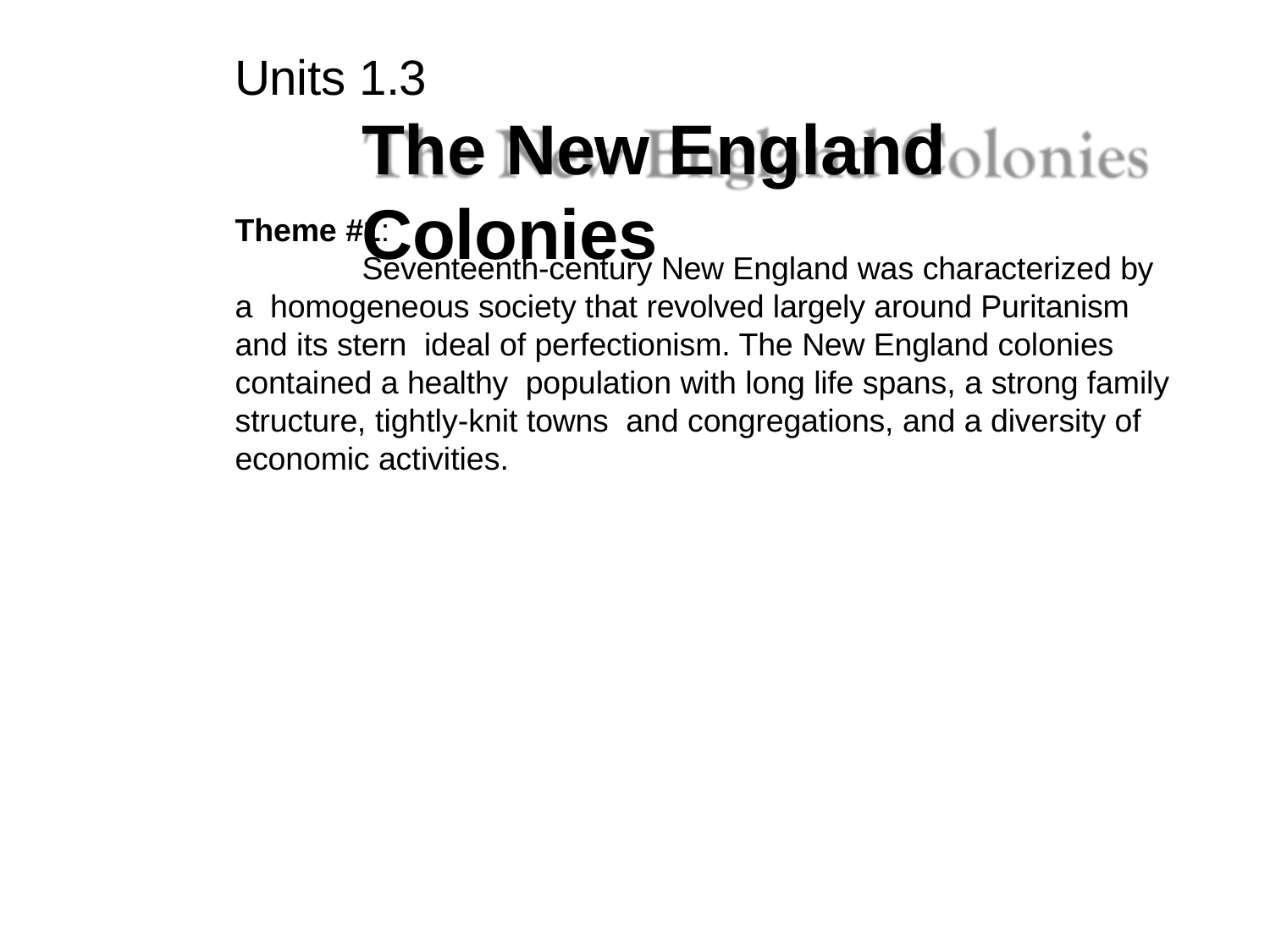

# Units 1.3
The New England Colonies

Theme #1:
Seventeenth-century New England was characterized by a  homogeneous society that revolved largely around Puritanism and its stern  ideal of perfectionism. The New England colonies contained a healthy  population with long life spans, a strong family structure, tightly-knit towns  and congregations, and a diversity of economic activities.